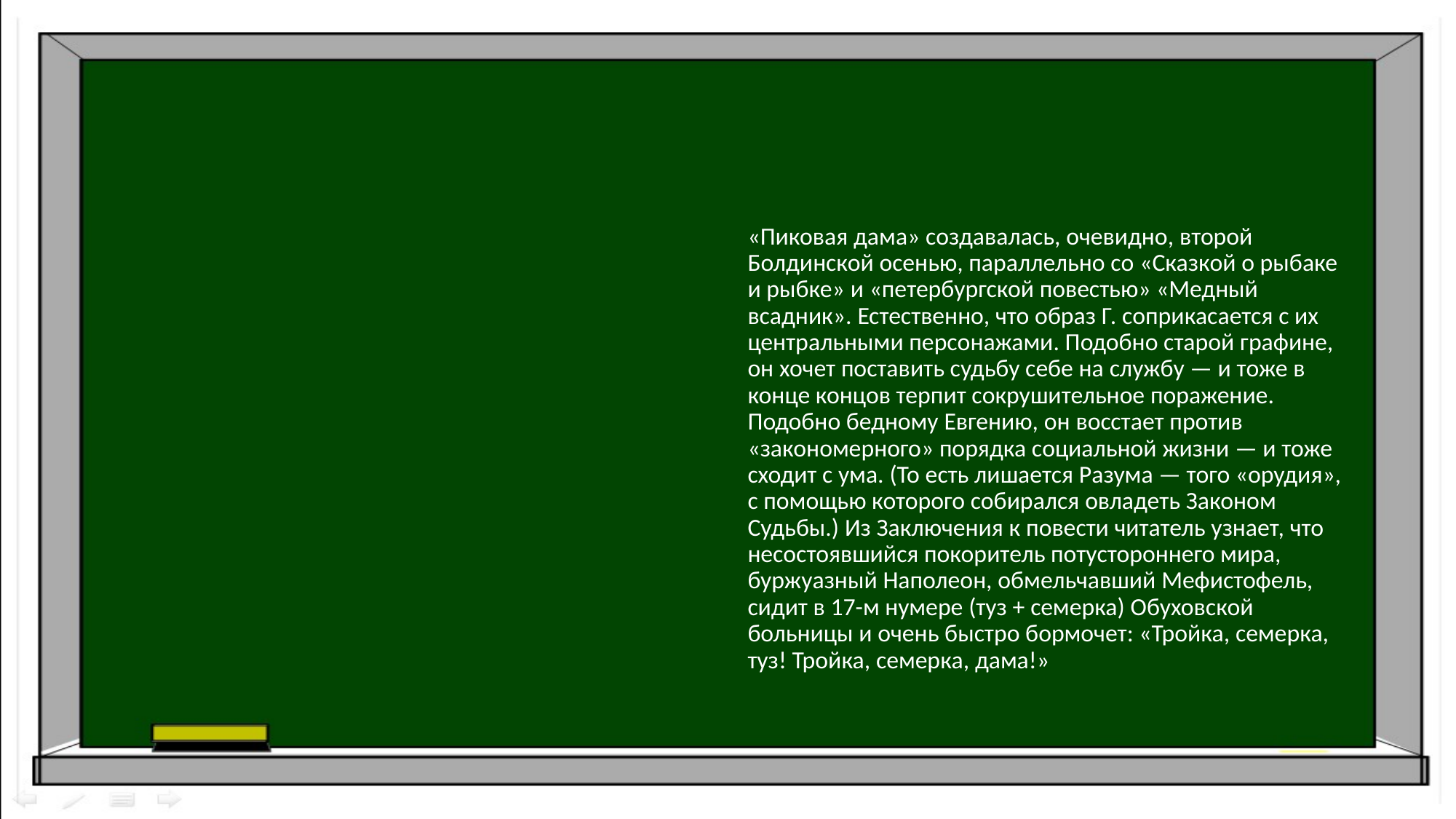

#

«Пиковая дама» создавалась, очевидно, второй Болдинской осенью, параллельно со «Сказкой о рыбаке и рыбке» и «петербургской повестью» «Медный всадник». Естественно, что образ Г. соприкасается с их центральными персонажами. Подобно старой графине, он хочет поставить судьбу себе на службу — и тоже в конце концов терпит сокрушительное поражение. Подобно бедному Евгению, он восстает против «закономерного» порядка социальной жизни — и тоже сходит с ума. (То есть лишается Разума — того «орудия», с помощью которого собирался овладеть Законом Судьбы.) Из Заключения к повести читатель узнает, что несостоявшийся покоритель потустороннего мира, буржуазный Наполеон, обмельчавший Мефистофель, сидит в 17-м нумере (туз + семерка) Обуховской больницы и очень быстро бормочет: «Тройка, семерка, туз! Тройка, семерка, дама!»